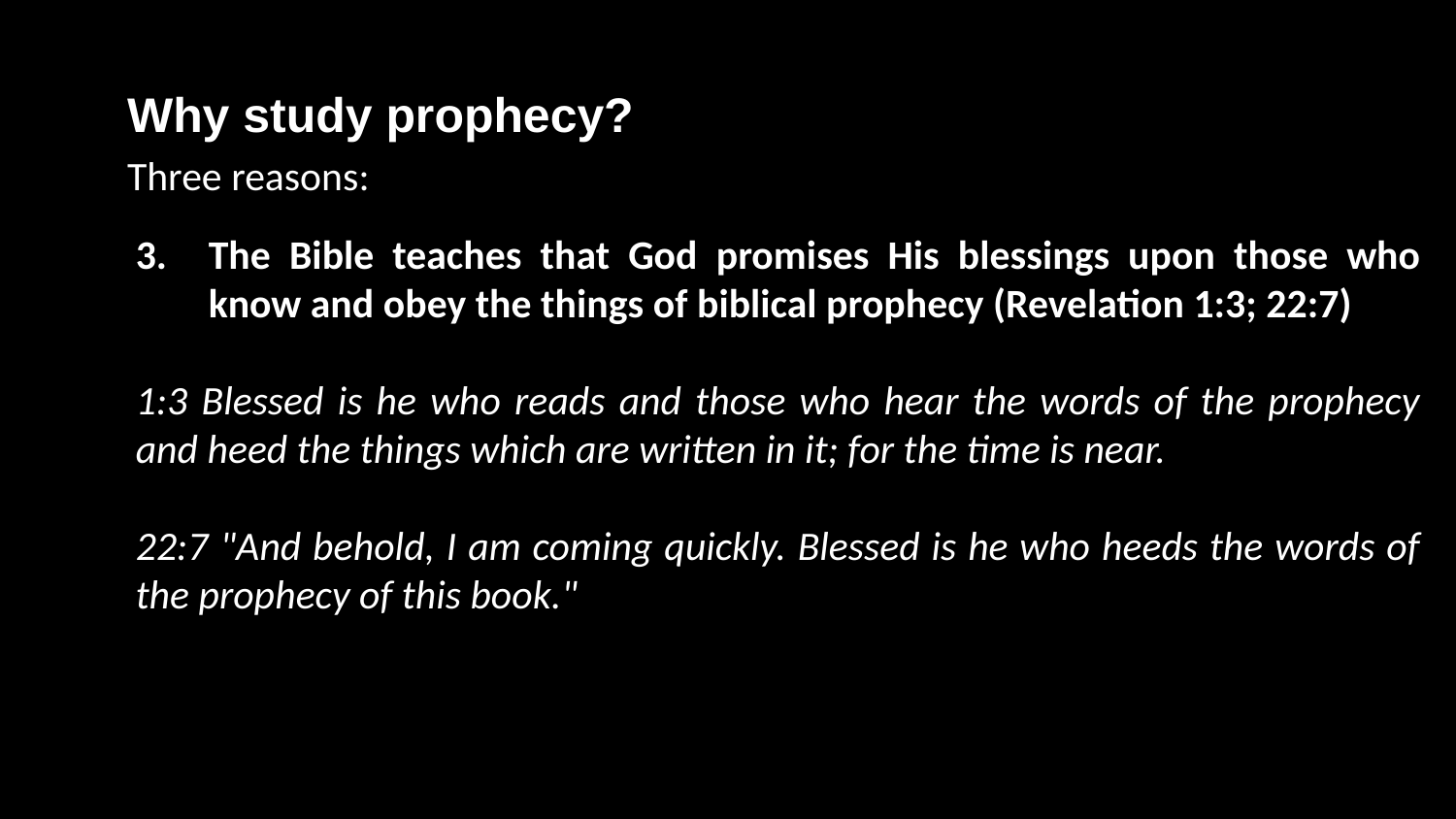

Why study prophecy?
Three reasons:
The Bible teaches that God promises His blessings upon those who know and obey the things of biblical prophecy (Revelation 1:3; 22:7)

1:3 Blessed is he who reads and those who hear the words of the prophecy and heed the things which are written in it; for the time is near.

22:7 "And behold, I am coming quickly. Blessed is he who heeds the words of the prophecy of this book."